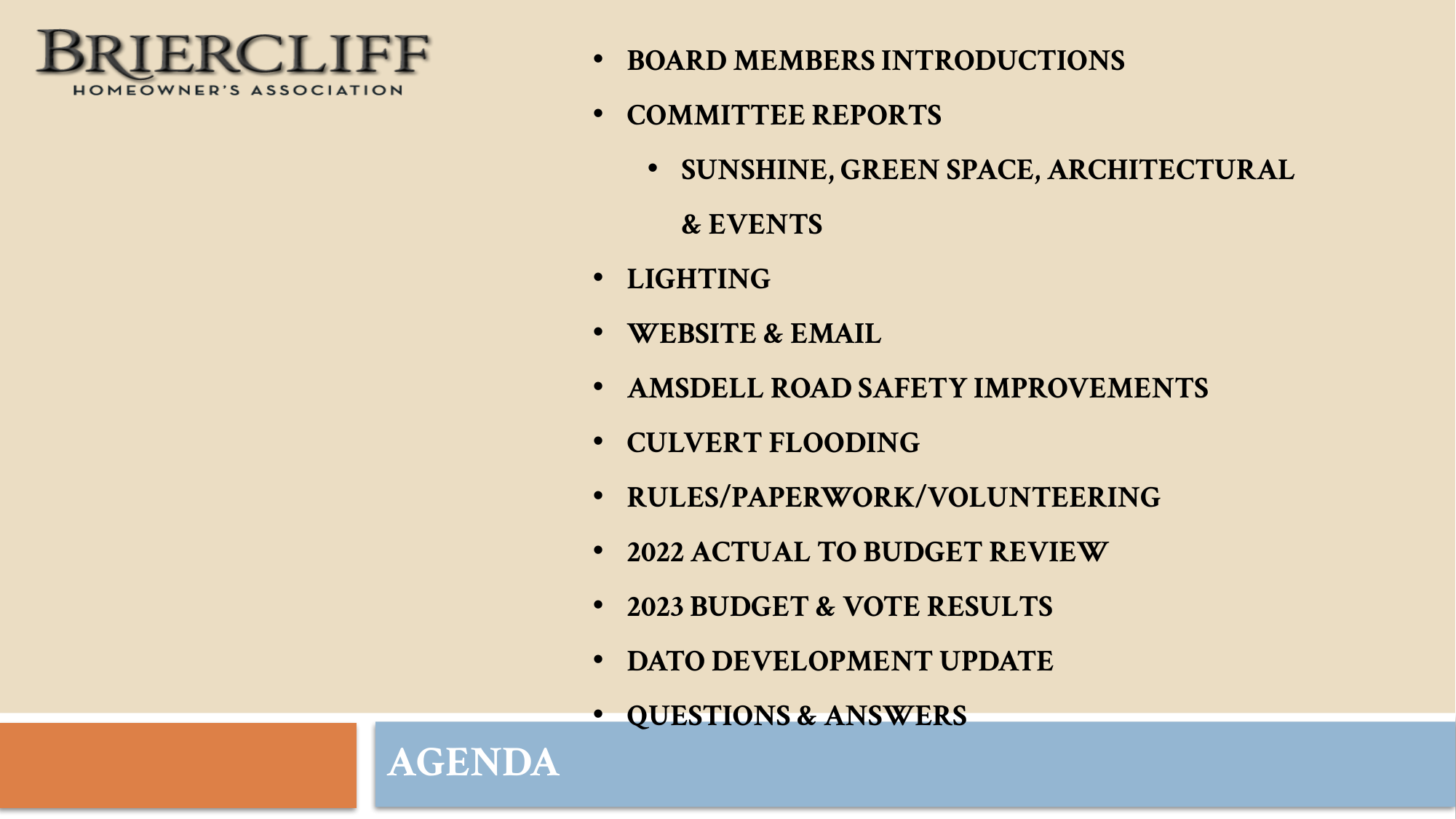

BOARD MEMBERS INTRODUCTIONS
COMMITTEE REPORTS
SUNSHINE, GREEN SPACE, ARCHITECTURAL & EVENTS
LIGHTING
WEBSITE & EMAIL
AMSDELL ROAD SAFETY IMPROVEMENTS
CULVERT FLOODING
RULES/PAPERWORK/VOLUNTEERING
2022 ACTUAL TO BUDGET REVIEW
2023 BUDGET & VOTE RESULTS
DATO DEVELOPMENT UPDATE
QUESTIONS & ANSWERS
AGENDA